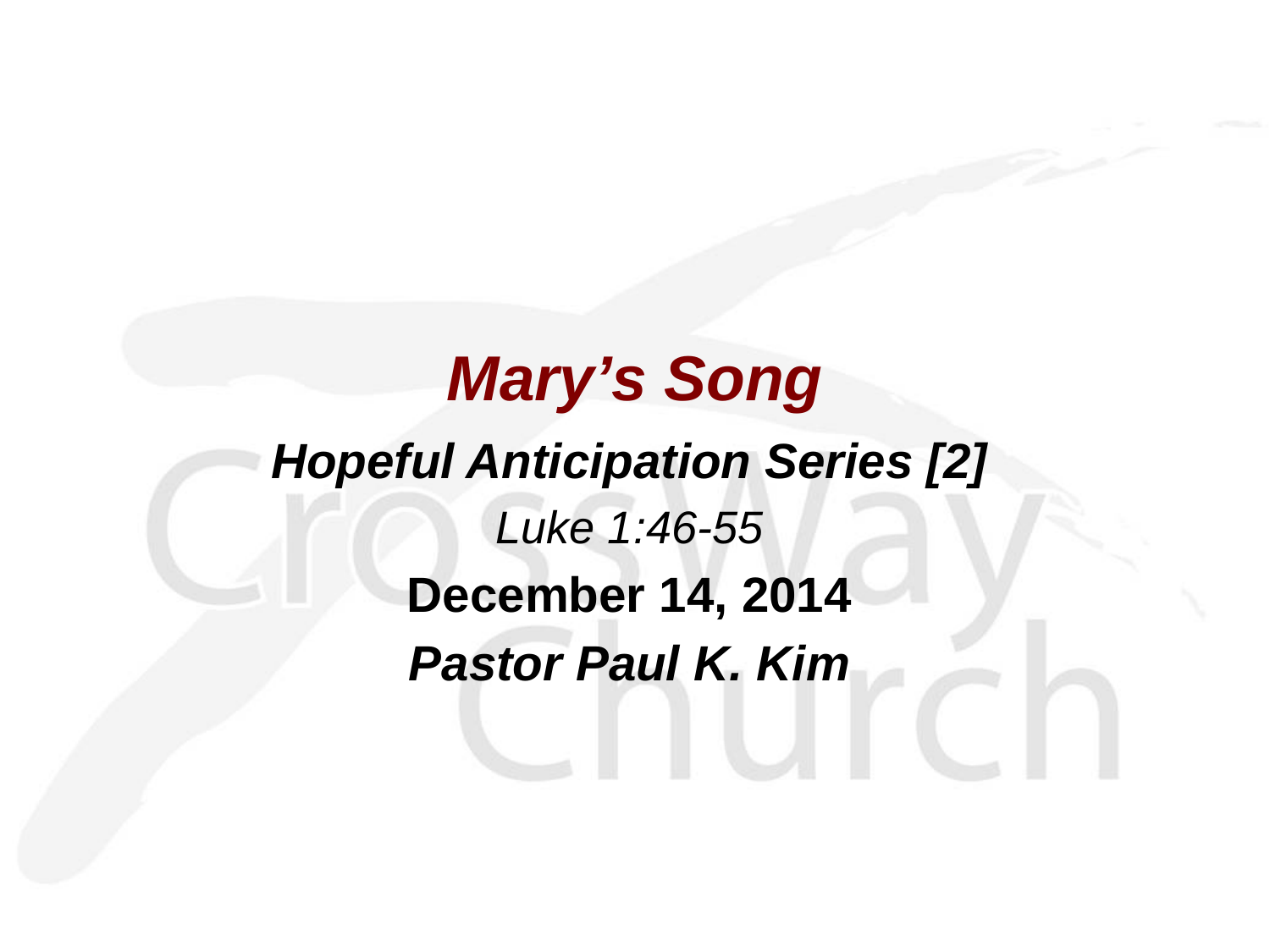

Mary’s Song
Hopeful Anticipation Series [2]
Luke 1:46-55
December 14, 2014
Pastor Paul K. Kim